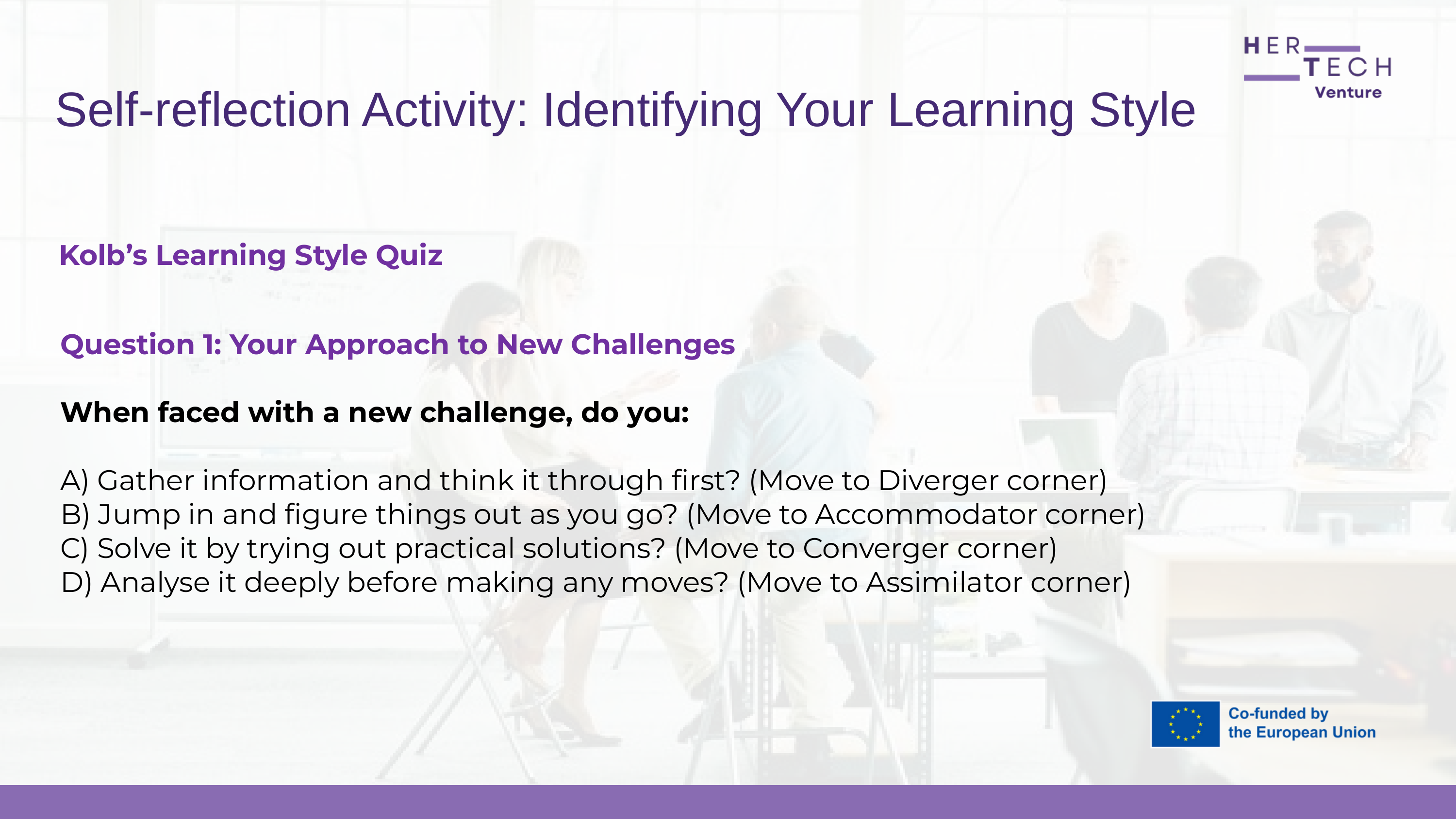

Self-reflection Activity: Identifying Your Learning Style
Kolb’s Learning Style Quiz
Question 1: Your Approach to New Challenges

When faced with a new challenge, do you:

A) Gather information and think it through first? (Move to Diverger corner)
B) Jump in and figure things out as you go? (Move to Accommodator corner)
C) Solve it by trying out practical solutions? (Move to Converger corner)
D) Analyse it deeply before making any moves? (Move to Assimilator corner)